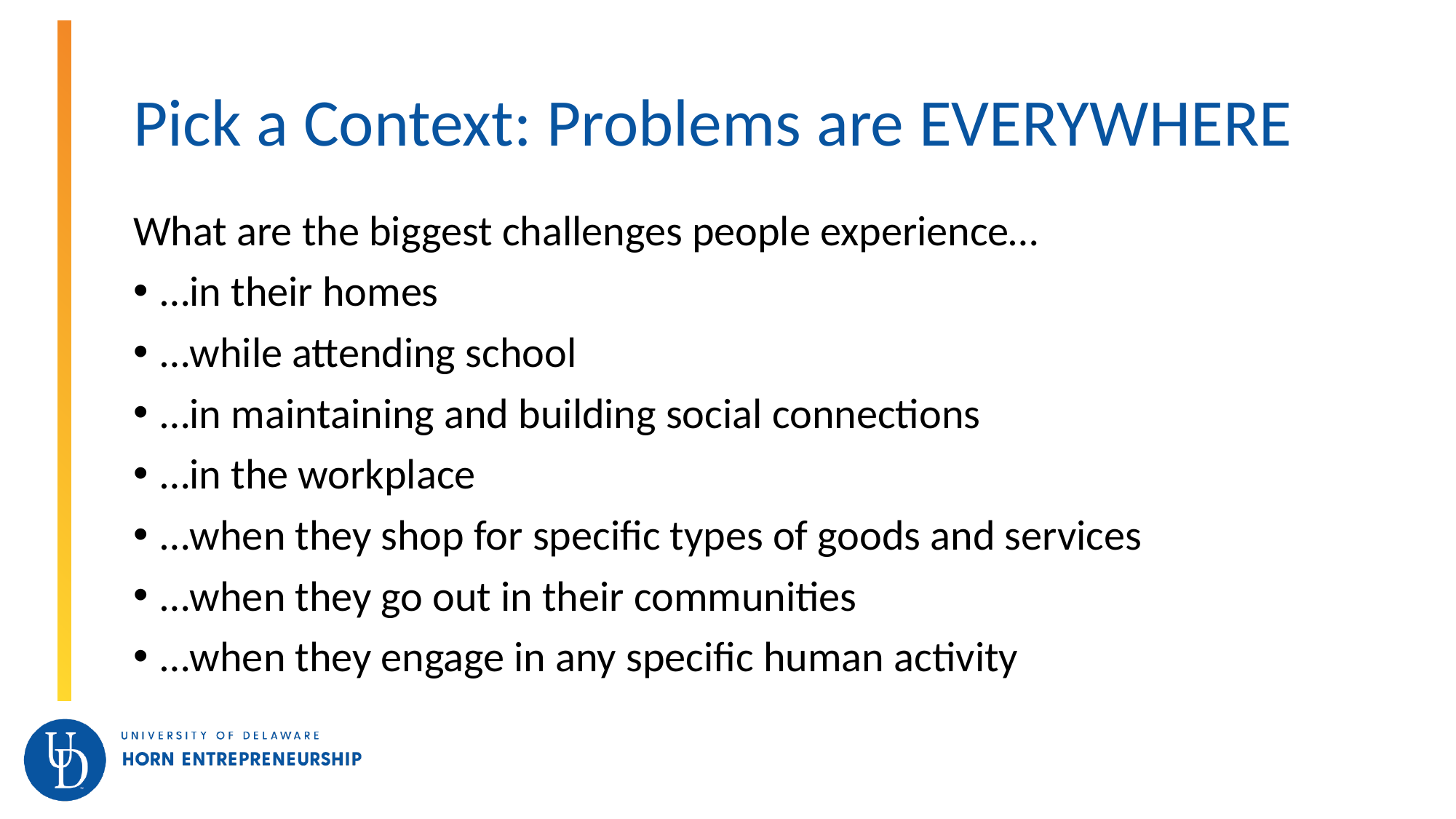

# Pick a Context: Problems are EVERYWHERE
What are the biggest challenges people experience…
…in their homes
…while attending school
…in maintaining and building social connections
…in the workplace
…when they shop for specific types of goods and services
…when they go out in their communities
…when they engage in any specific human activity